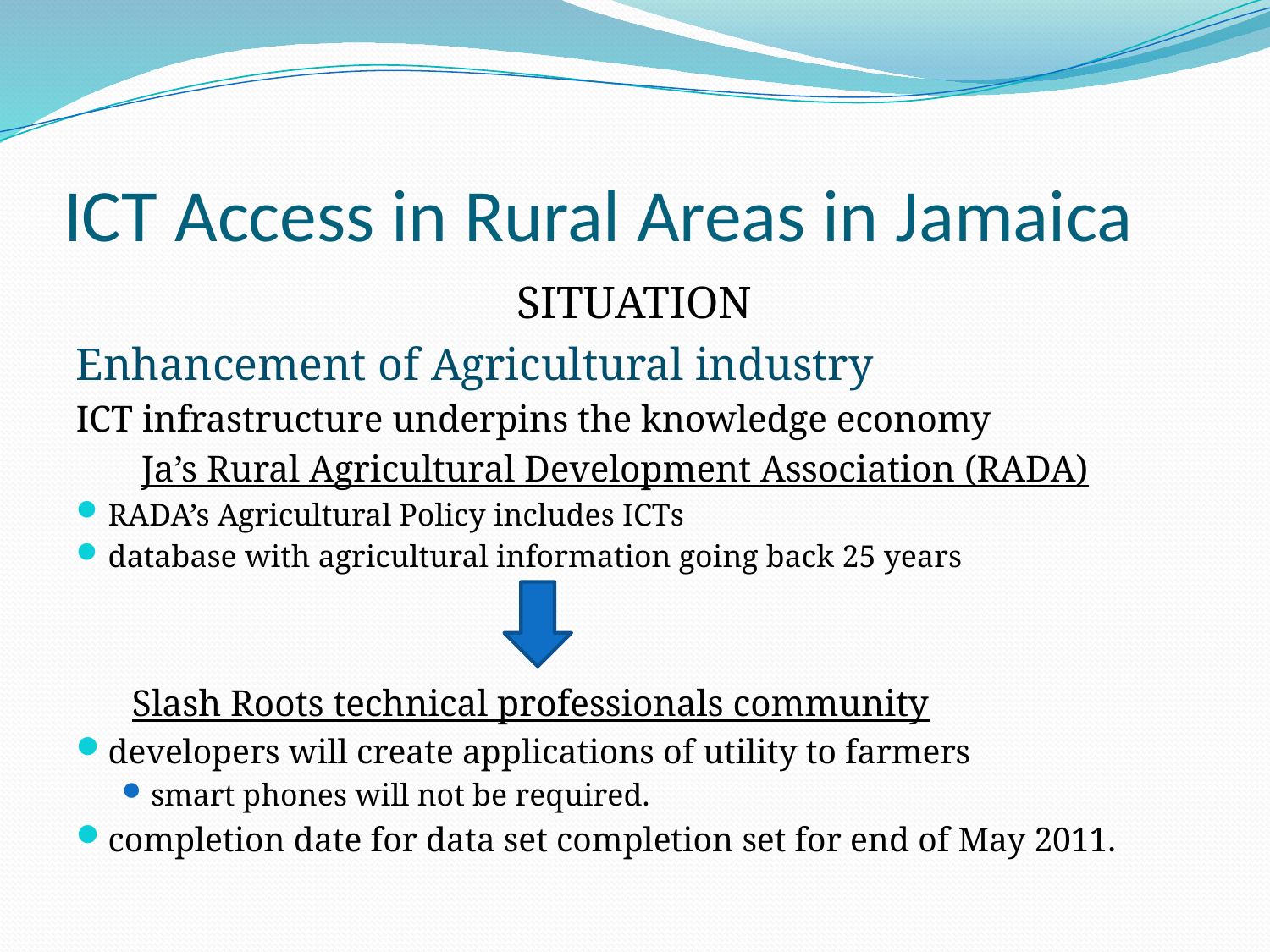

# ICT Access in Rural Areas in Jamaica
SITUATION
Enhancement of Agricultural industry
ICT infrastructure underpins the knowledge economy
       Ja’s Rural Agricultural Development Association (RADA)
RADA’s Agricultural Policy includes ICTs
database with agricultural information going back 25 years

      Slash Roots technical professionals community
developers will create applications of utility to farmers
smart phones will not be required.
completion date for data set completion set for end of May 2011.